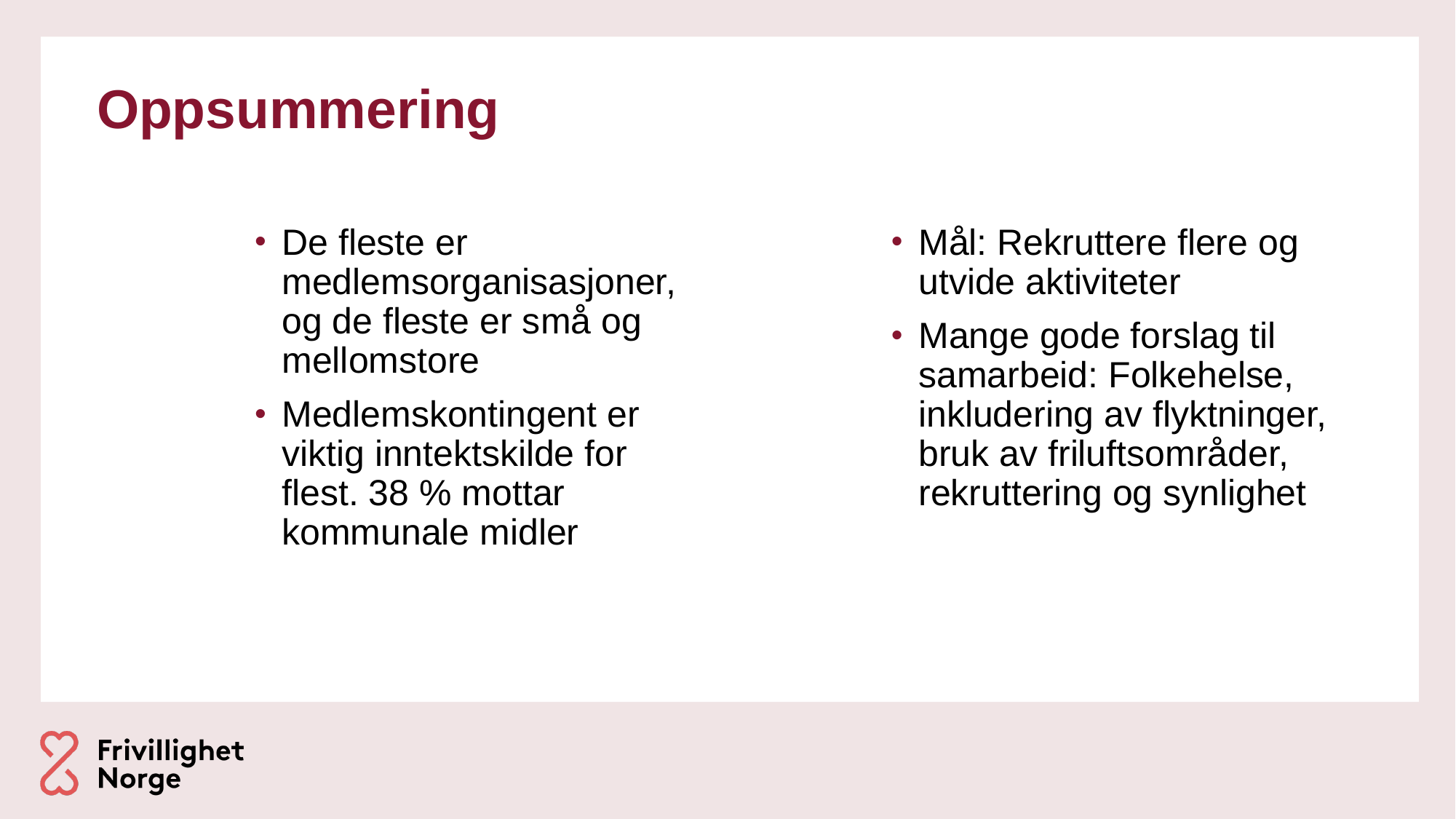

# Oppsummering
De fleste er medlemsorganisasjoner, og de fleste er små og mellomstore
Medlemskontingent er viktig inntektskilde for flest. 38 % mottar kommunale midler
Mål: Rekruttere flere og utvide aktiviteter
Mange gode forslag til samarbeid: Folkehelse, inkludering av flyktninger, bruk av friluftsområder, rekruttering og synlighet